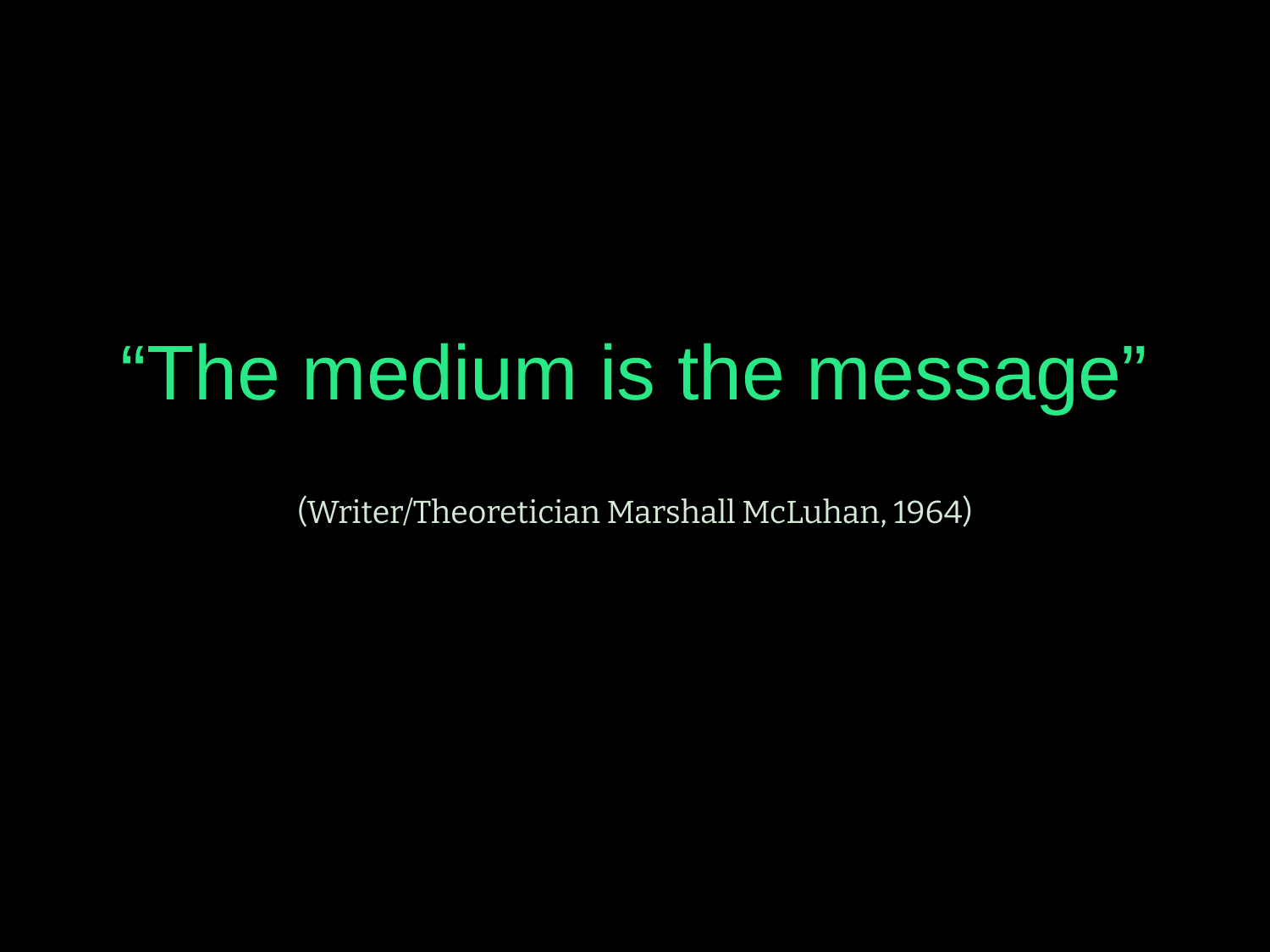

# “The medium is the message” (Writer/Theoretician Marshall McLuhan, 1964)